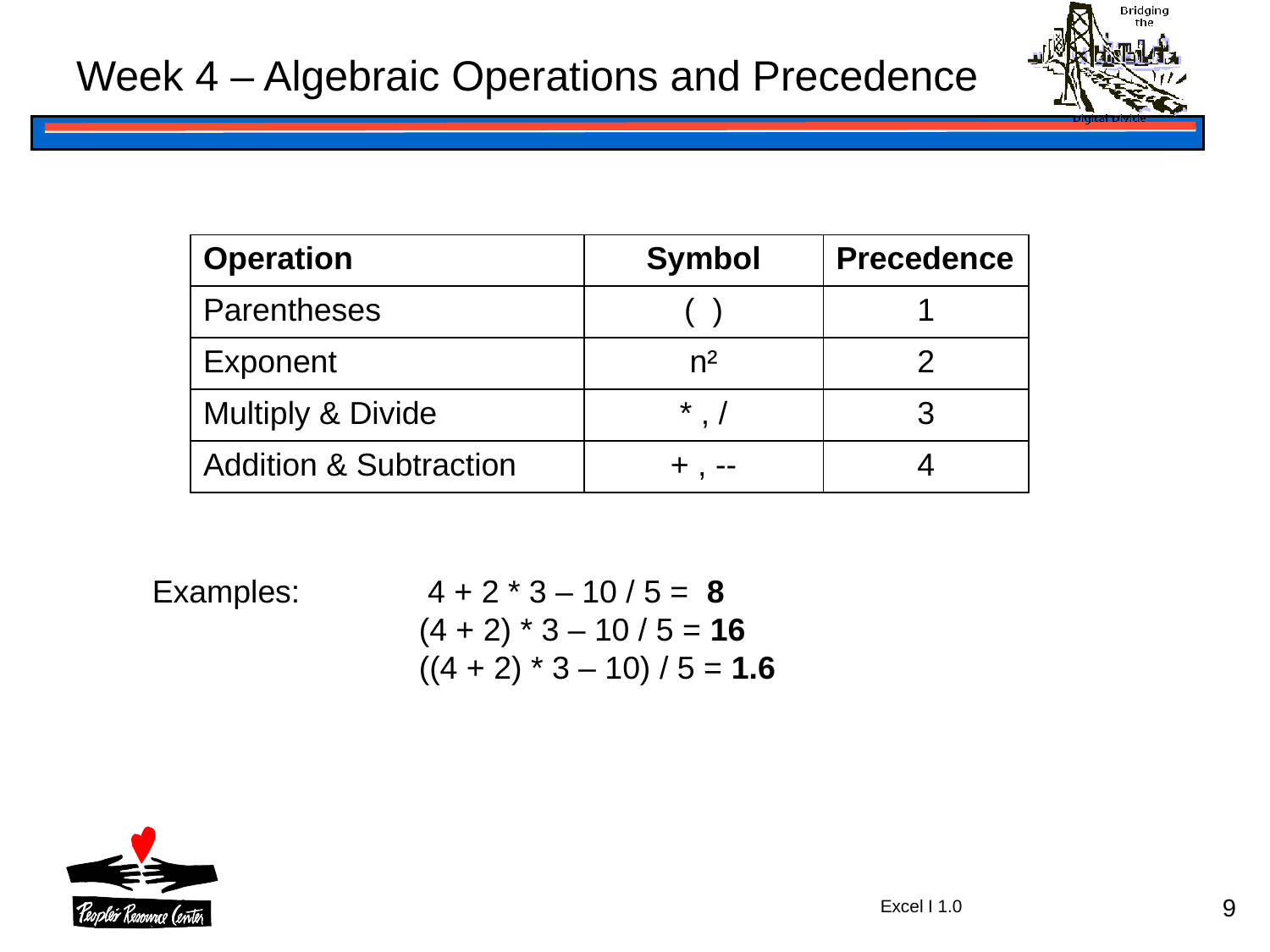

Week 4 – Algebraic Operations and Precedence
| Operation | Symbol | Precedence |
| --- | --- | --- |
| Parentheses | ( ) | 1 |
| Exponent | n² | 2 |
| Multiply & Divide | \* , / | 3 |
| Addition & Subtraction | + , -- | 4 |
Examples:
 4 + 2 * 3 – 10 / 5 =  8
(4 + 2) * 3 – 10 / 5 = 16
((4 + 2) * 3 – 10) / 5 = 1.6
9